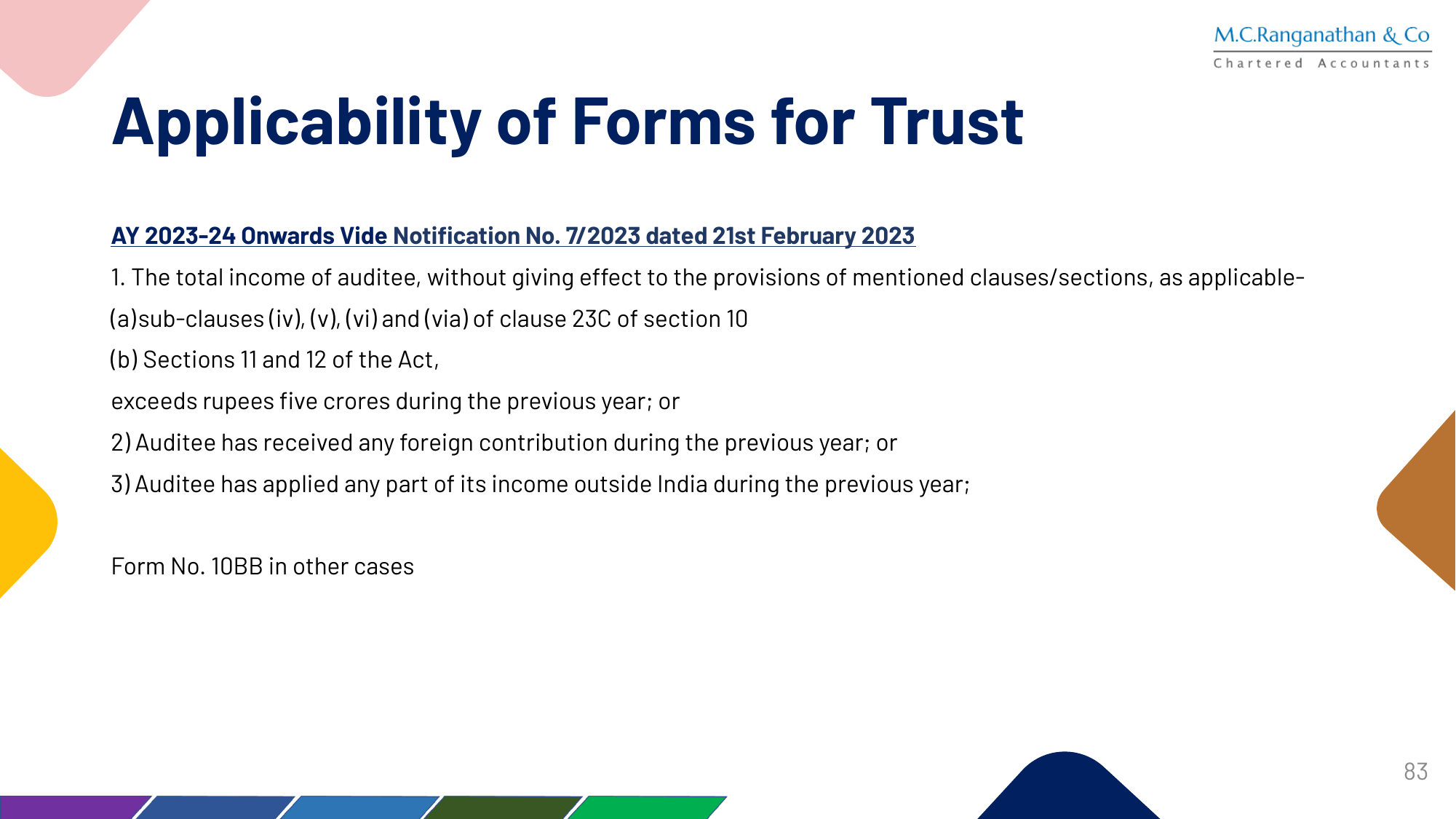

# Applicability of Forms for Trust
AY 2023-24 Onwards Vide Notification No. 7/2023 dated 21st February 2023
1. The total income of auditee, without giving effect to the provisions of mentioned clauses/sections, as applicable-
sub-clauses (iv), (v), (vi) and (via) of clause 23C of section 10
 Sections 11 and 12 of the Act,
exceeds rupees five crores during the previous year; or
2) Auditee has received any foreign contribution during the previous year; or
3) Auditee has applied any part of its income outside India during the previous year;

Form No. 10BB in other cases

83